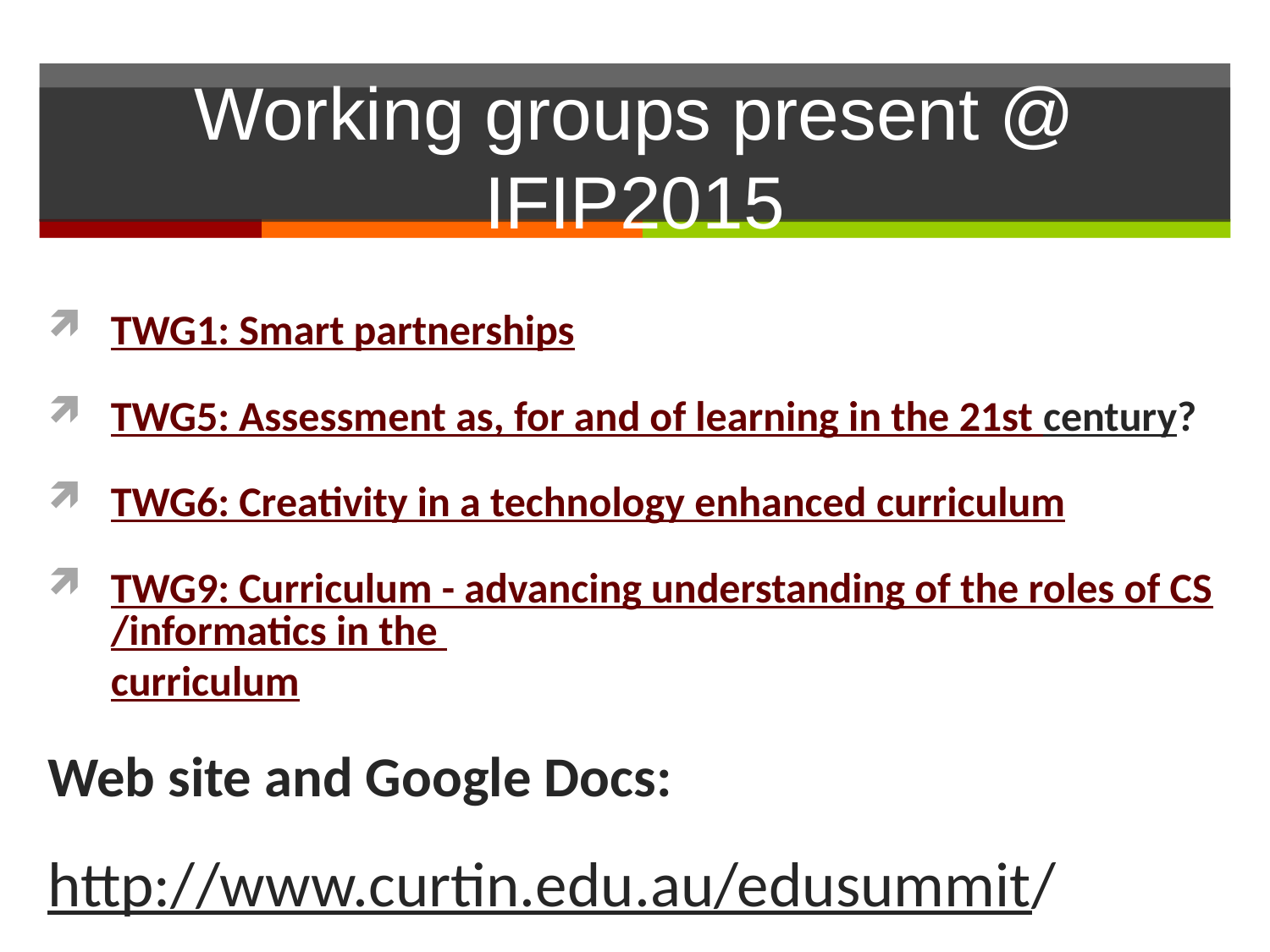

# Working groups present @ IFIP2015
TWG1: Smart partnerships
TWG5: Assessment as, for and of learning in the 21st century?
TWG6: Creativity in a technology enhanced curriculum
TWG9: Curriculum - advancing understanding of the roles of CS/informatics in the curriculum
Web site and Google Docs:
http://www.curtin.edu.au/edusummit/